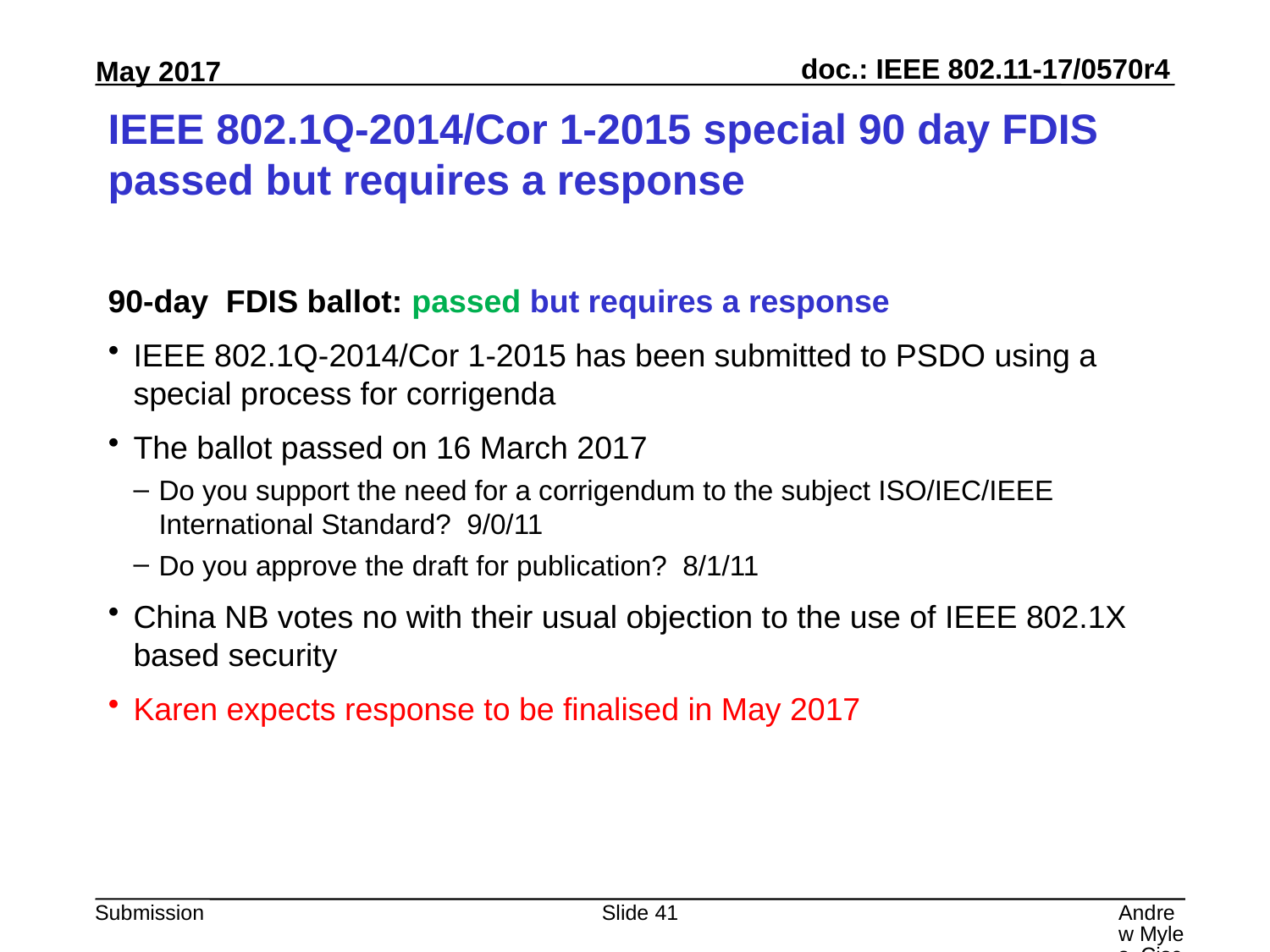

# IEEE 802.1Q-2014/Cor 1-2015 special 90 day FDIS passed but requires a response
90-day  FDIS ballot: passed but requires a response
IEEE 802.1Q-2014/Cor 1-2015 has been submitted to PSDO using a special process for corrigenda
The ballot passed on 16 March 2017
Do you support the need for a corrigendum to the subject ISO/IEC/IEEE International Standard?  9/0/11
Do you approve the draft for publication?  8/1/11
China NB votes no with their usual objection to the use of IEEE 802.1X based security
Karen expects response to be finalised in May 2017

Slide 41
Andrew Myles, Cisco